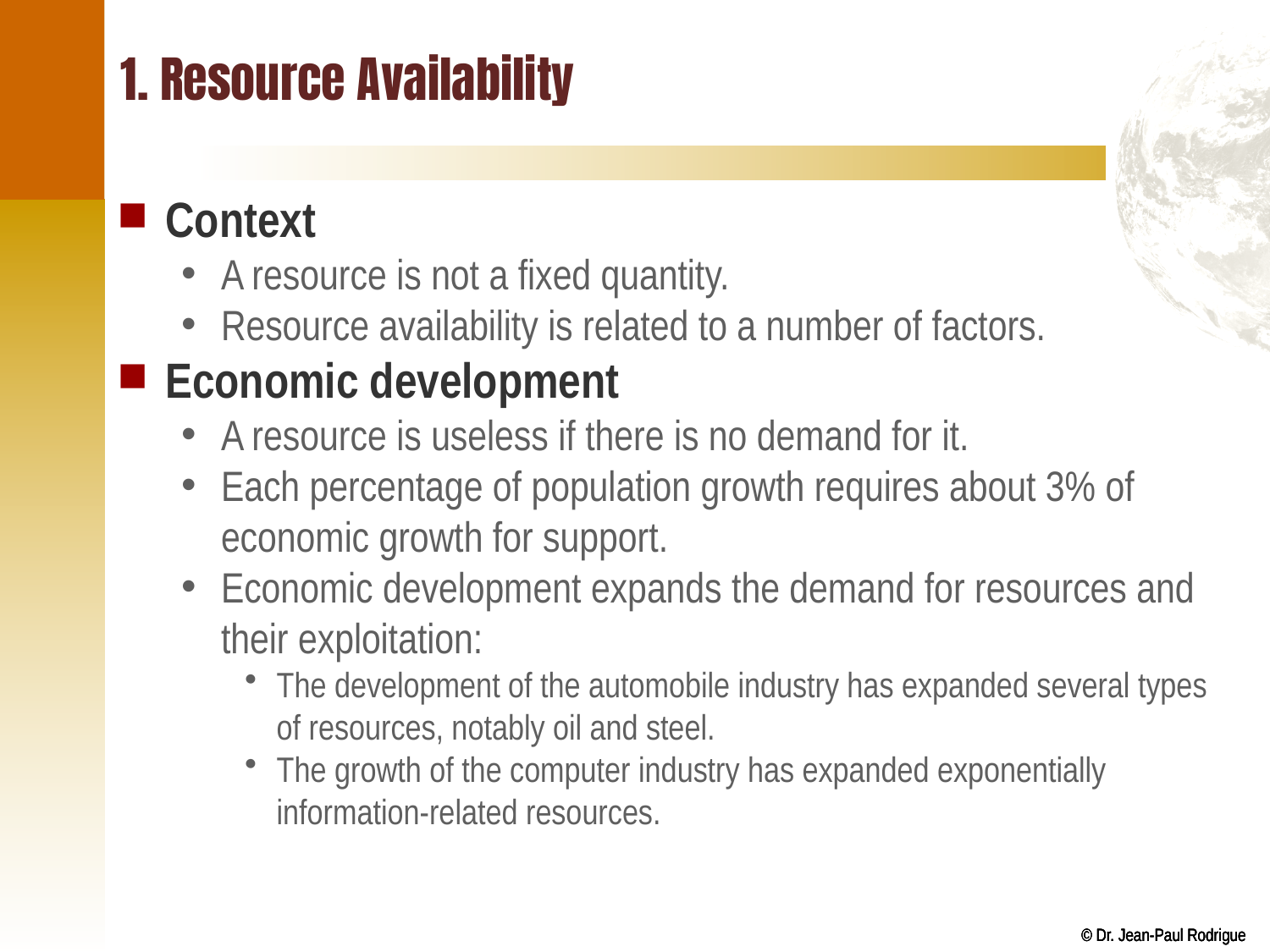

# 1. Resource Availability
Context
A resource is not a fixed quantity.
Resource availability is related to a number of factors.
Economic development
A resource is useless if there is no demand for it.
Each percentage of population growth requires about 3% of economic growth for support.
Economic development expands the demand for resources and their exploitation:
The development of the automobile industry has expanded several types of resources, notably oil and steel.
The growth of the computer industry has expanded exponentially information-related resources.